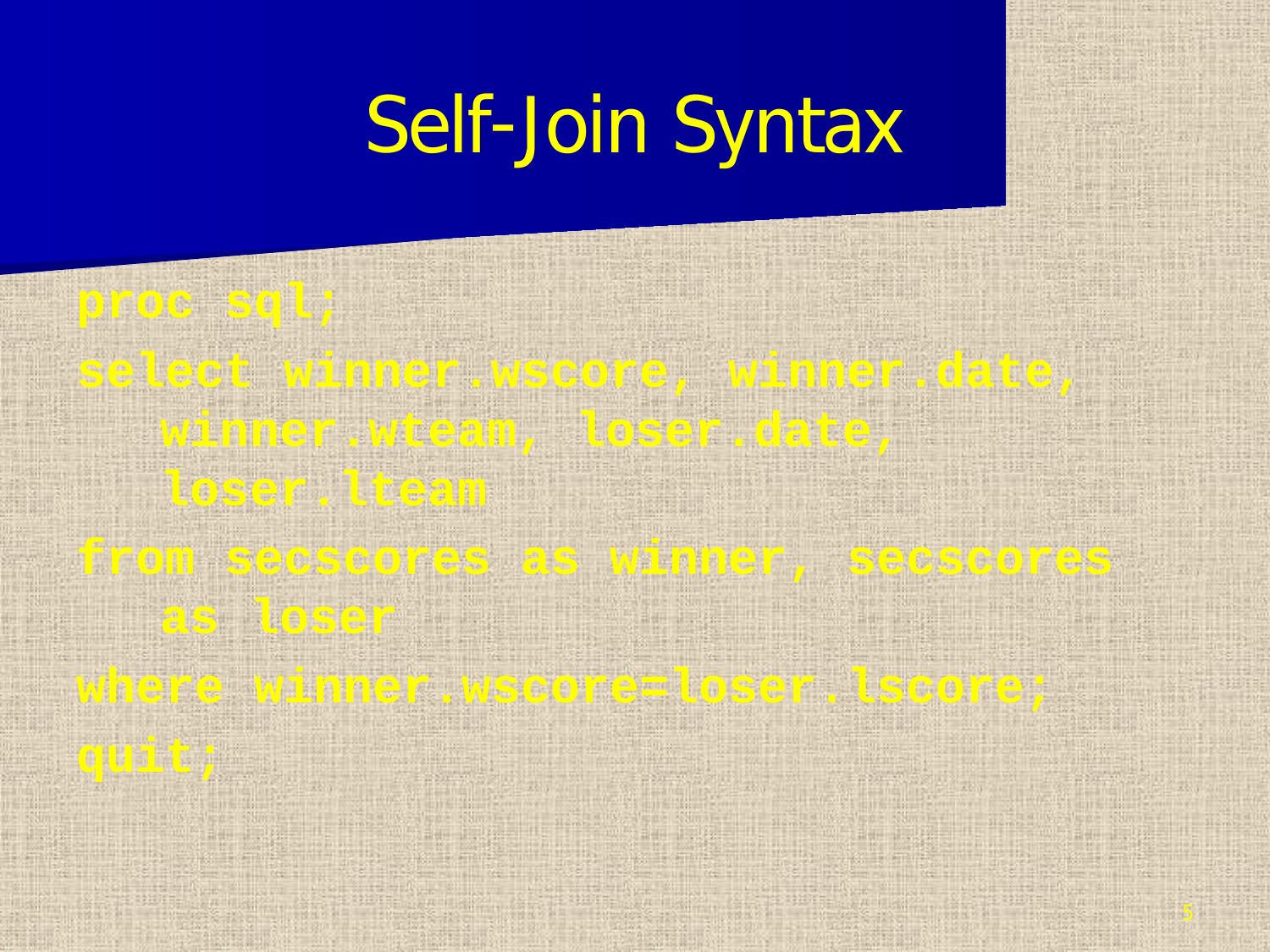

# Self-Join Syntax

proc sql;
select winner.wscore, winner.date, winner.wteam, loser.date, loser.lteam
from secscores as winner, secscores as loser
where winner.wscore=loser.lscore;
quit;
5